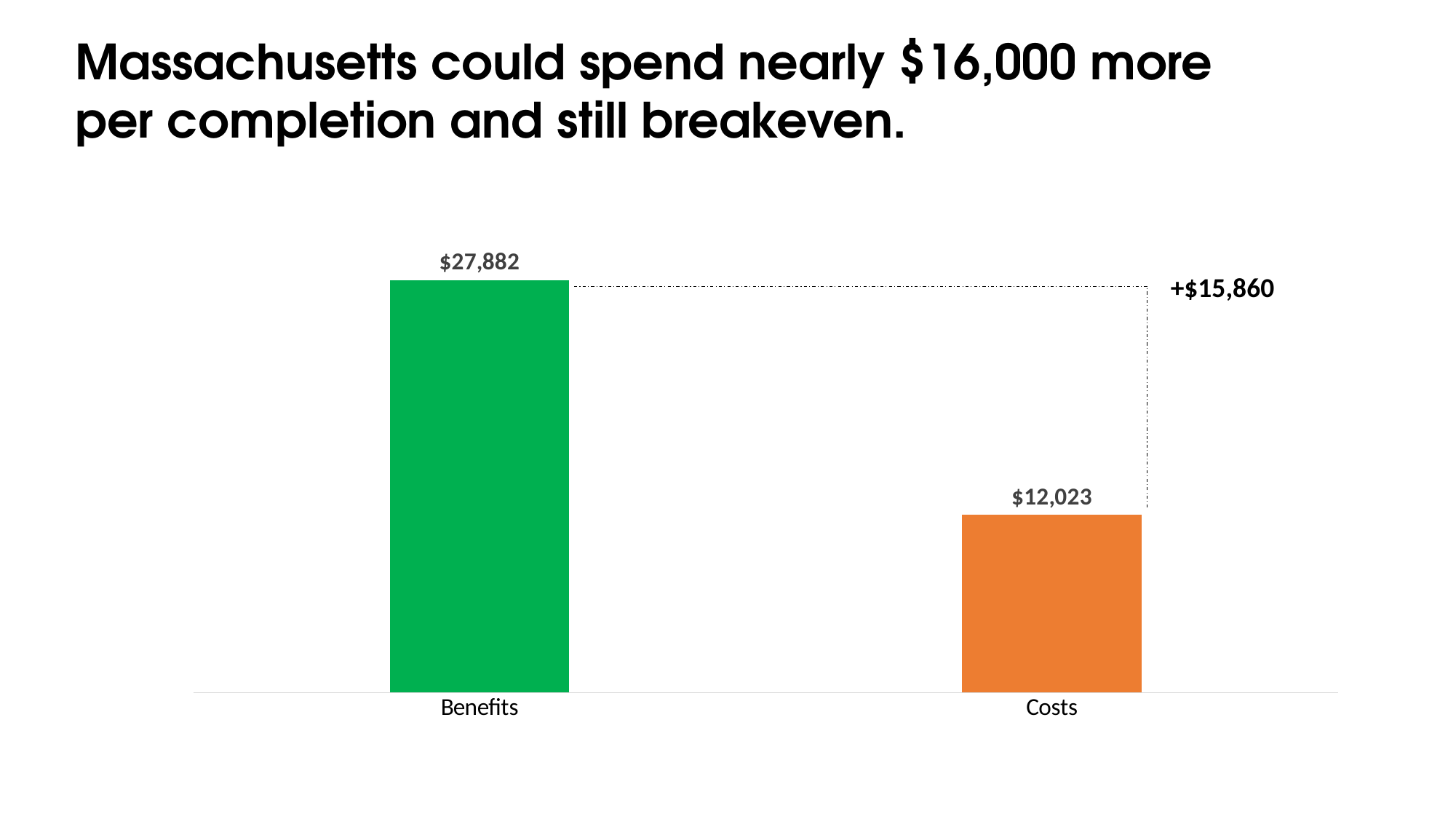

Massachusetts could spend nearly $16,000 more per completion and still breakeven.

### Chart

| Category |  State and Local  |
|---|---|
|  Benefits  | 27882.27258843043 |
|  Costs  | 12022.563951839806 |
+$15,860